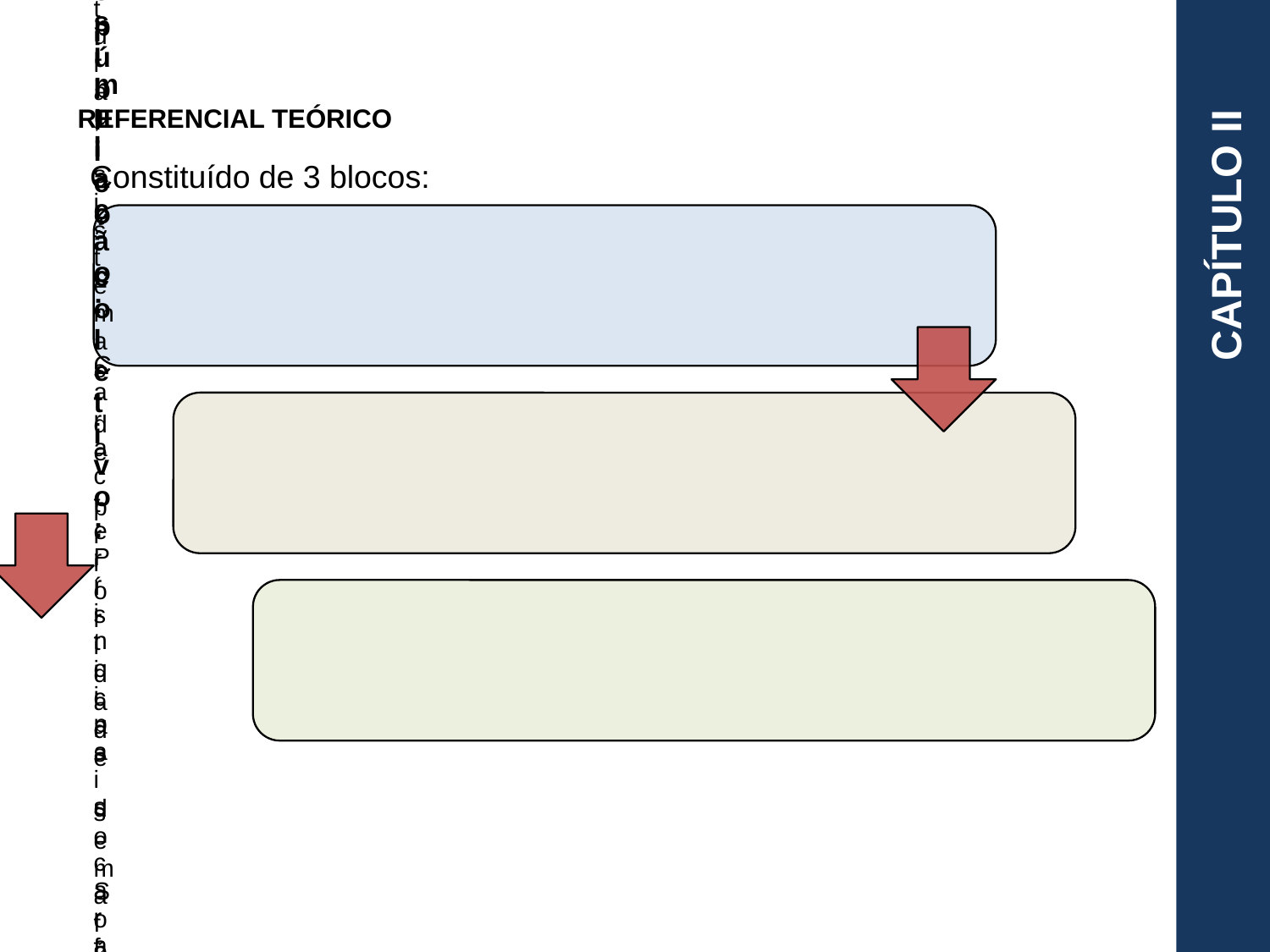

REFERENCIAL TEÓRICO
Constituído de 3 blocos:
CAPÍTULO II